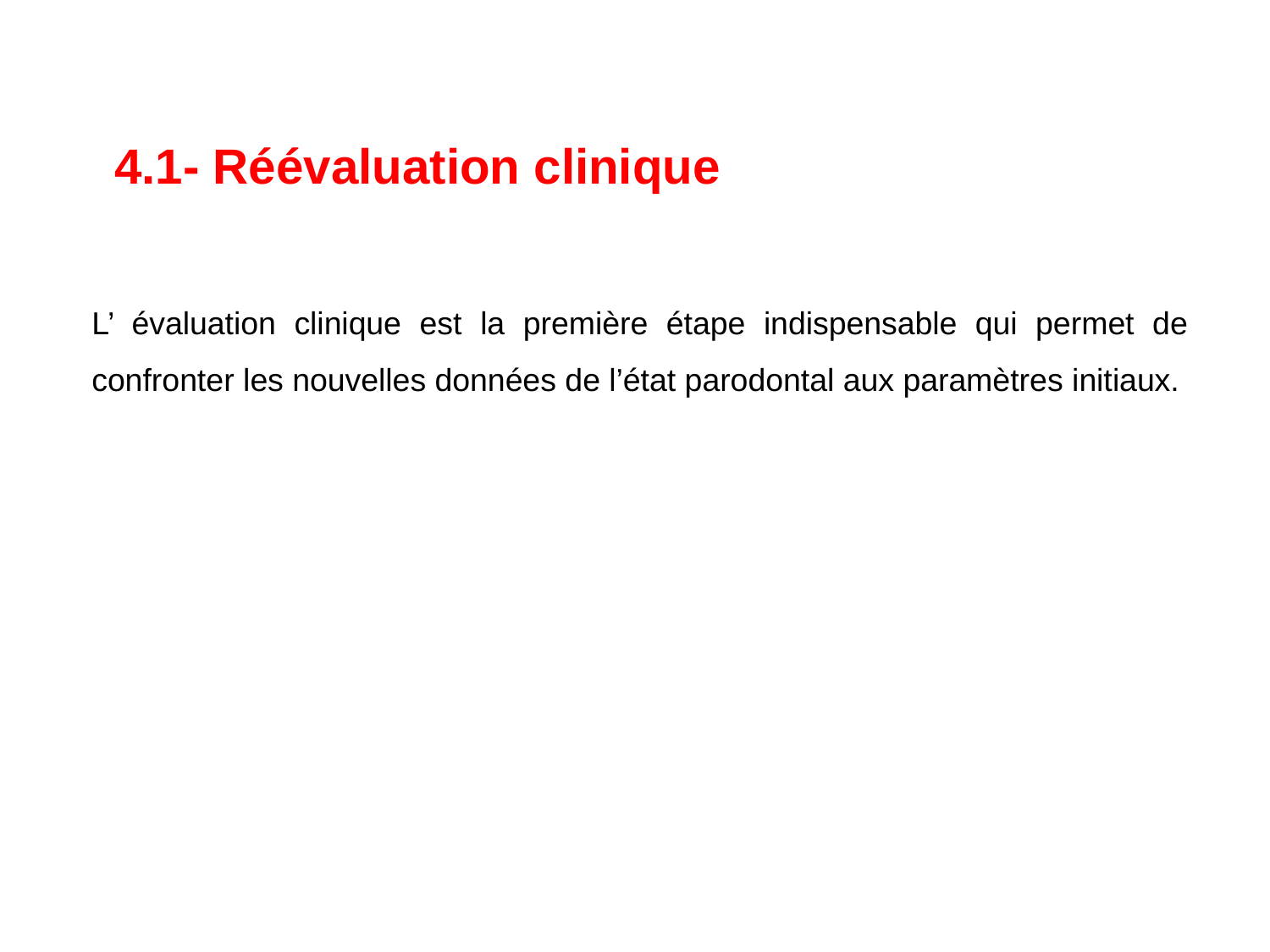

4.1- Réévaluation clinique
L’ évaluation clinique est la première étape indispensable qui permet de confronter les nouvelles données de l’état parodontal aux paramètres initiaux.